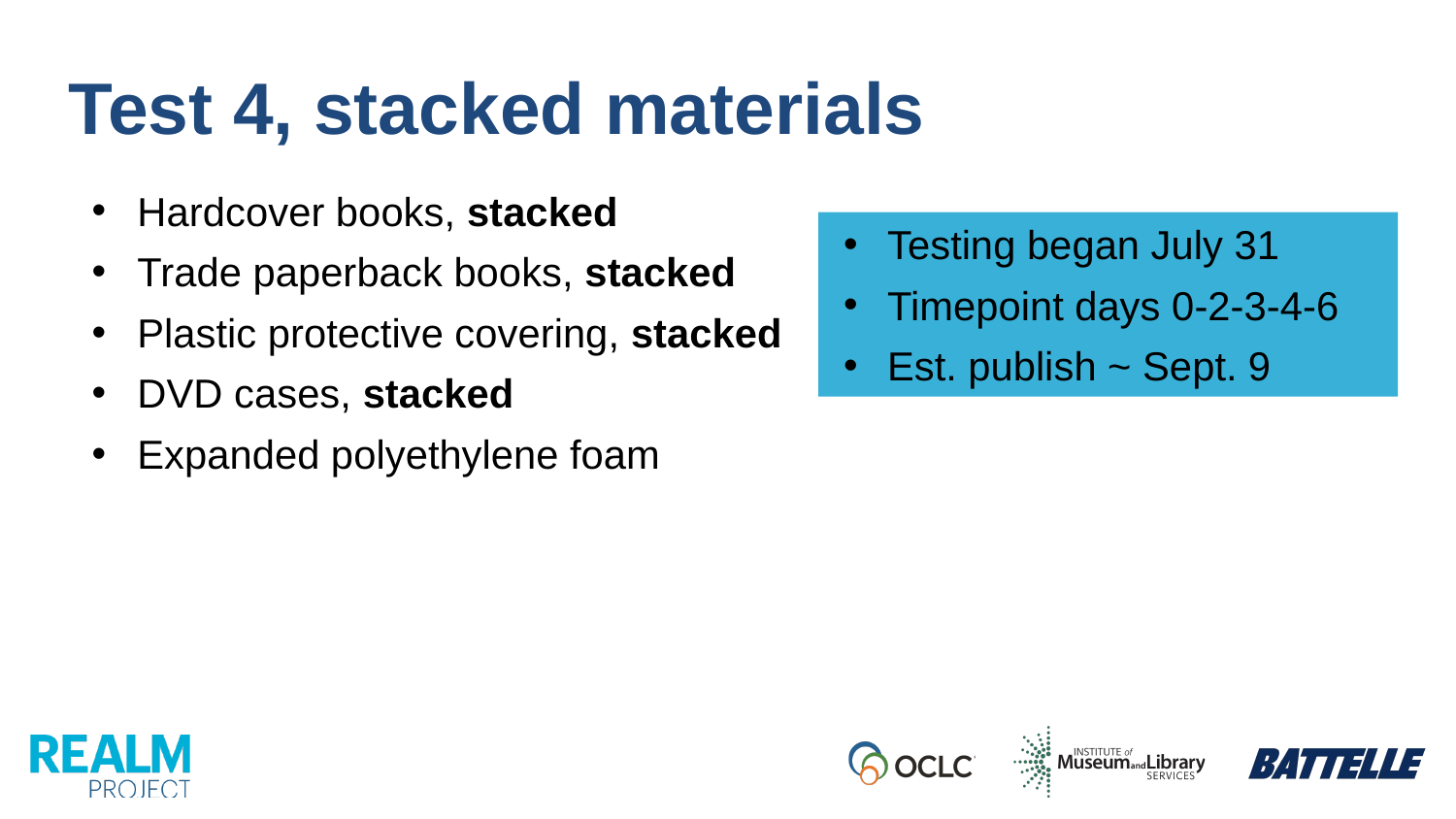

Test 4, stacked materials
Hardcover books, stacked
Trade paperback books, stacked
Plastic protective covering, stacked
DVD cases, stacked
Expanded polyethylene foam
Testing began July 31
Timepoint days 0-2-3-4-6
Est. publish ~ Sept. 9